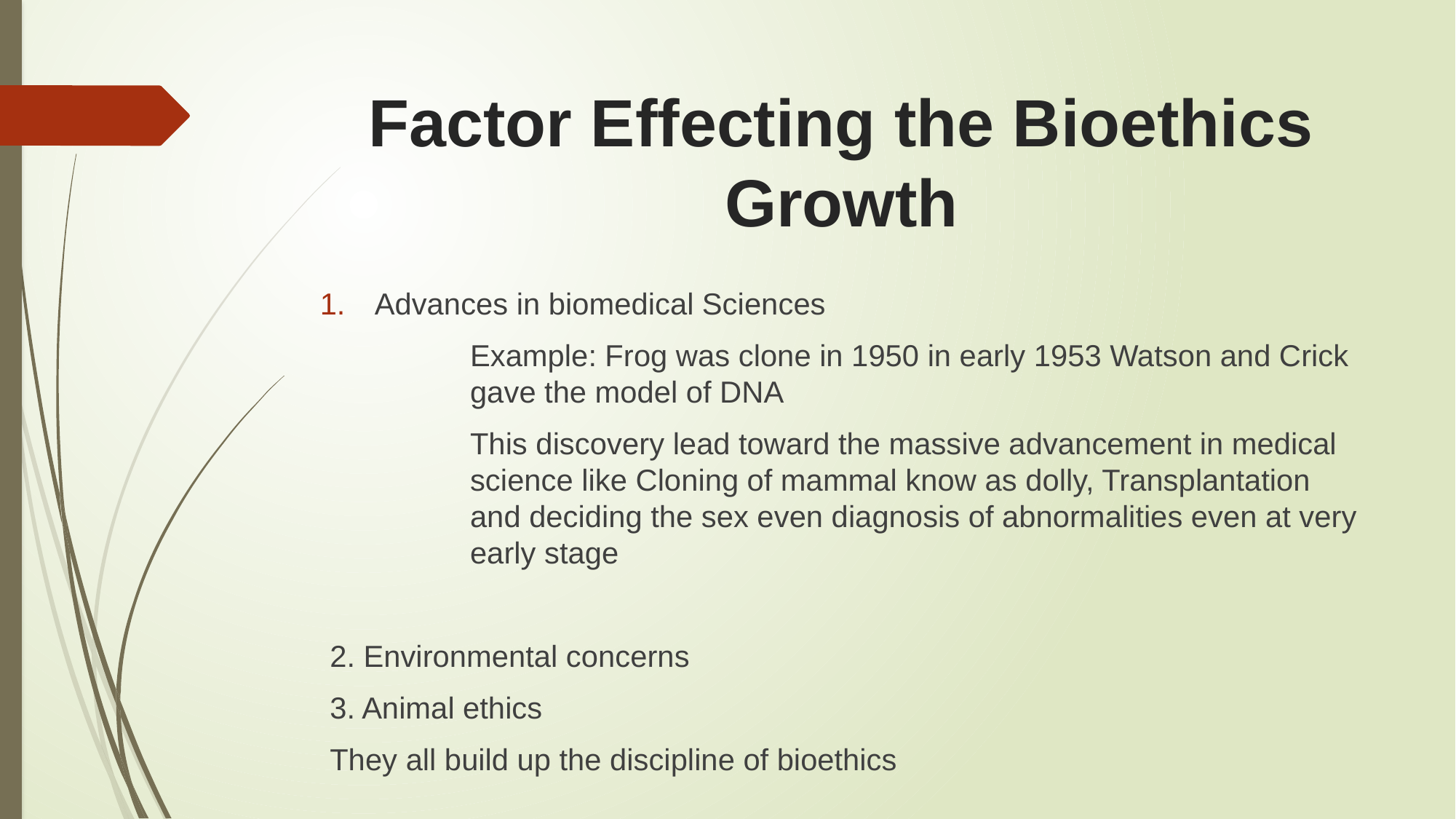

# Factor Effecting the Bioethics Growth
Advances in biomedical Sciences
Example: Frog was clone in 1950 in early 1953 Watson and Crick gave the model of DNA
This discovery lead toward the massive advancement in medical science like Cloning of mammal know as dolly, Transplantation and deciding the sex even diagnosis of abnormalities even at very early stage

2. Environmental concerns
3. Animal ethics
They all build up the discipline of bioethics